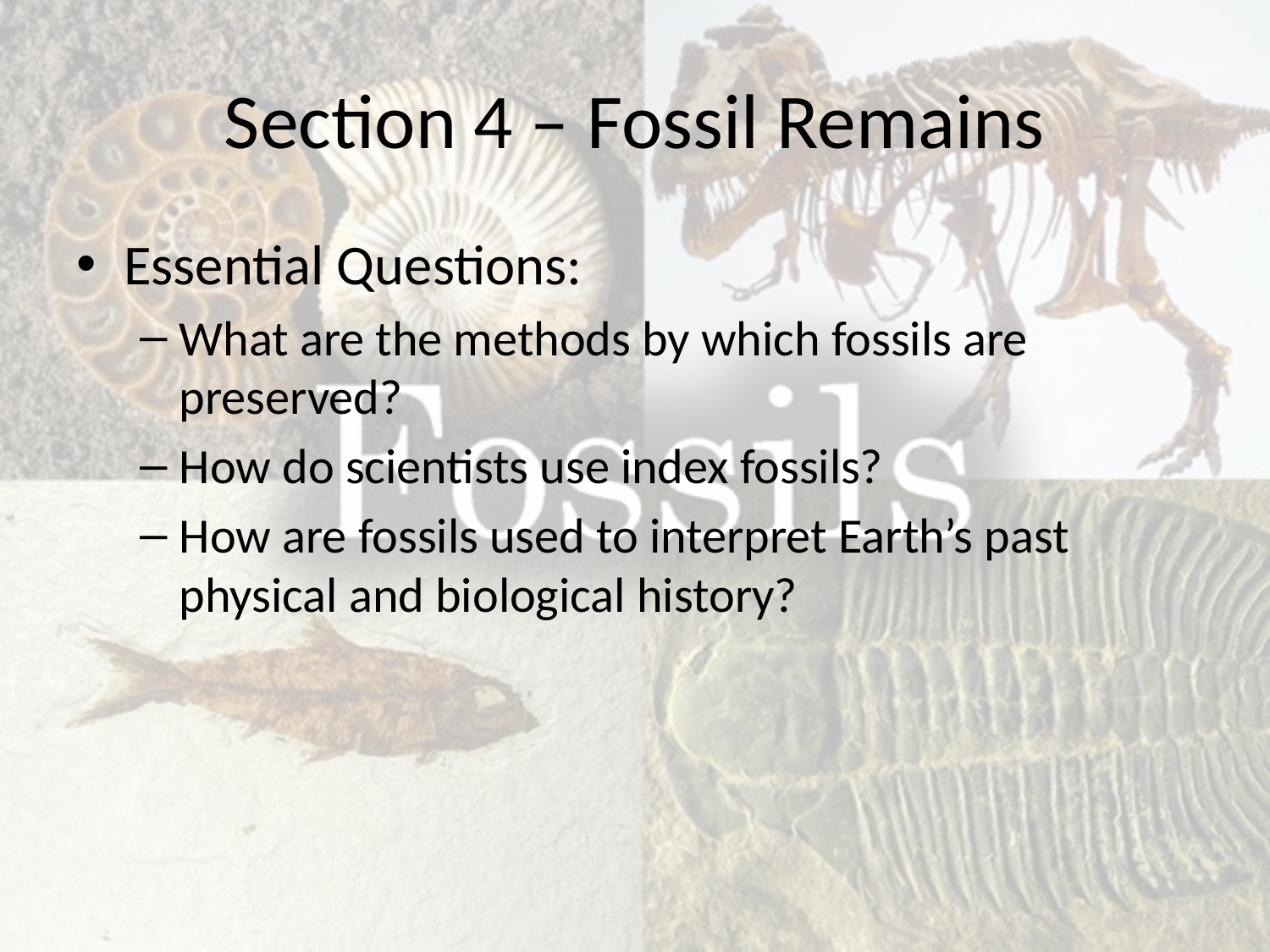

# Section 4 – Fossil Remains
Essential Questions:
What are the methods by which fossils are preserved?
How do scientists use index fossils?
How are fossils used to interpret Earth’s past physical and biological history?